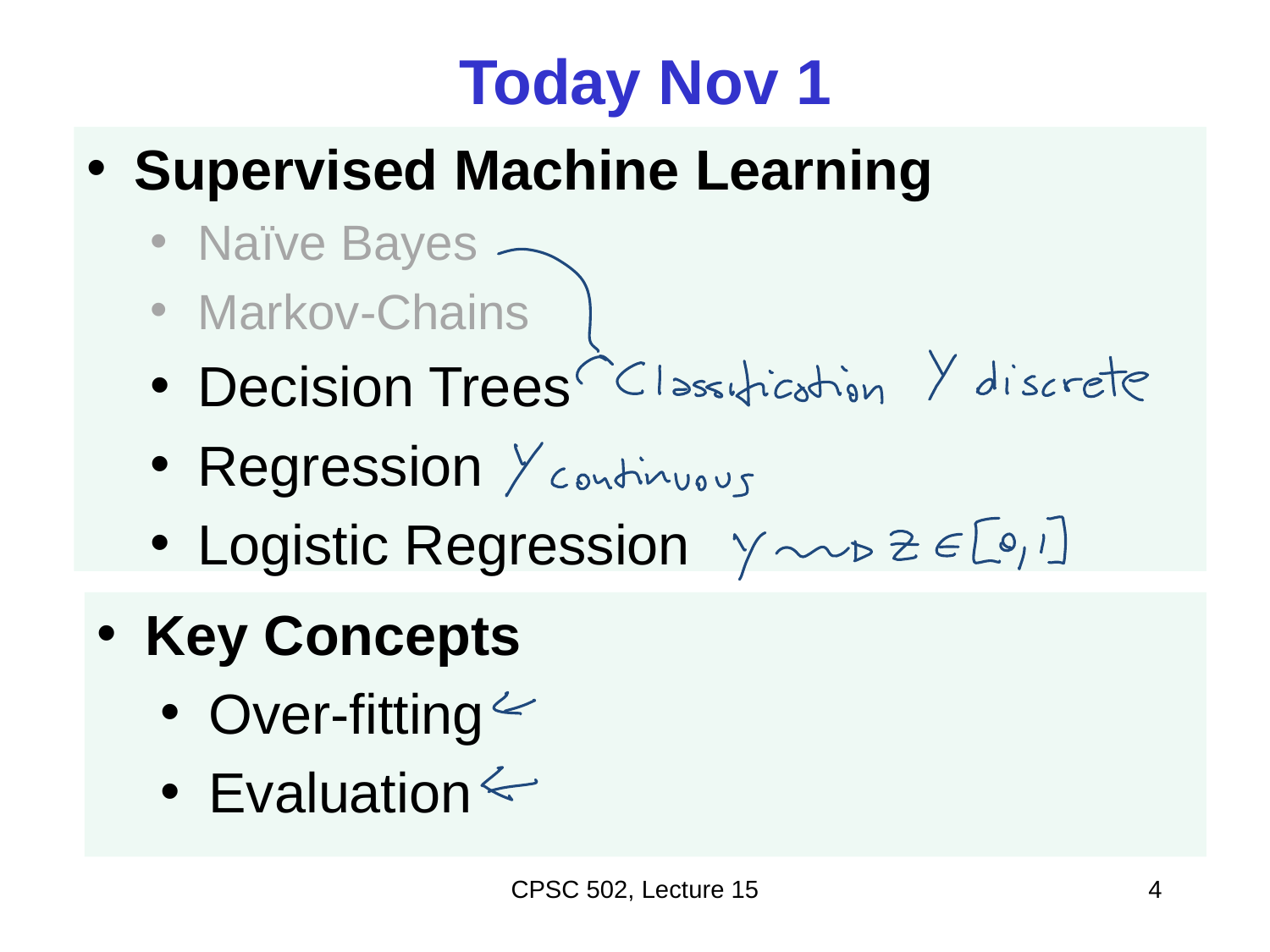

# Today Nov 1
Supervised Machine Learning
Naïve Bayes
Markov-Chains
Decision Trees
Regression
Logistic Regression

Key Concepts
Over-fitting
Evaluation

CPSC 502, Lecture 15
4